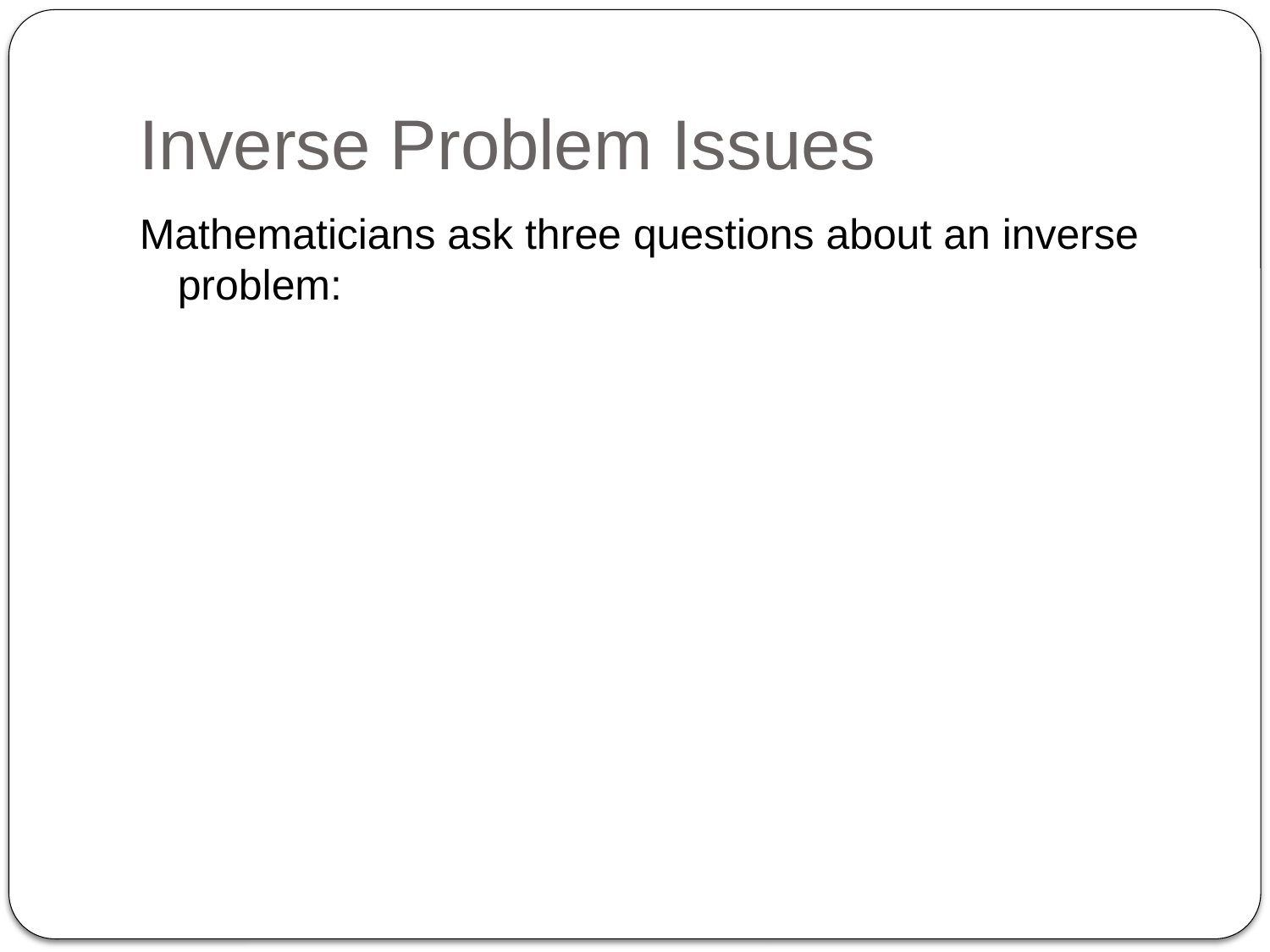

# Inverse Problem Issues
Mathematicians ask three questions about an inverse problem: